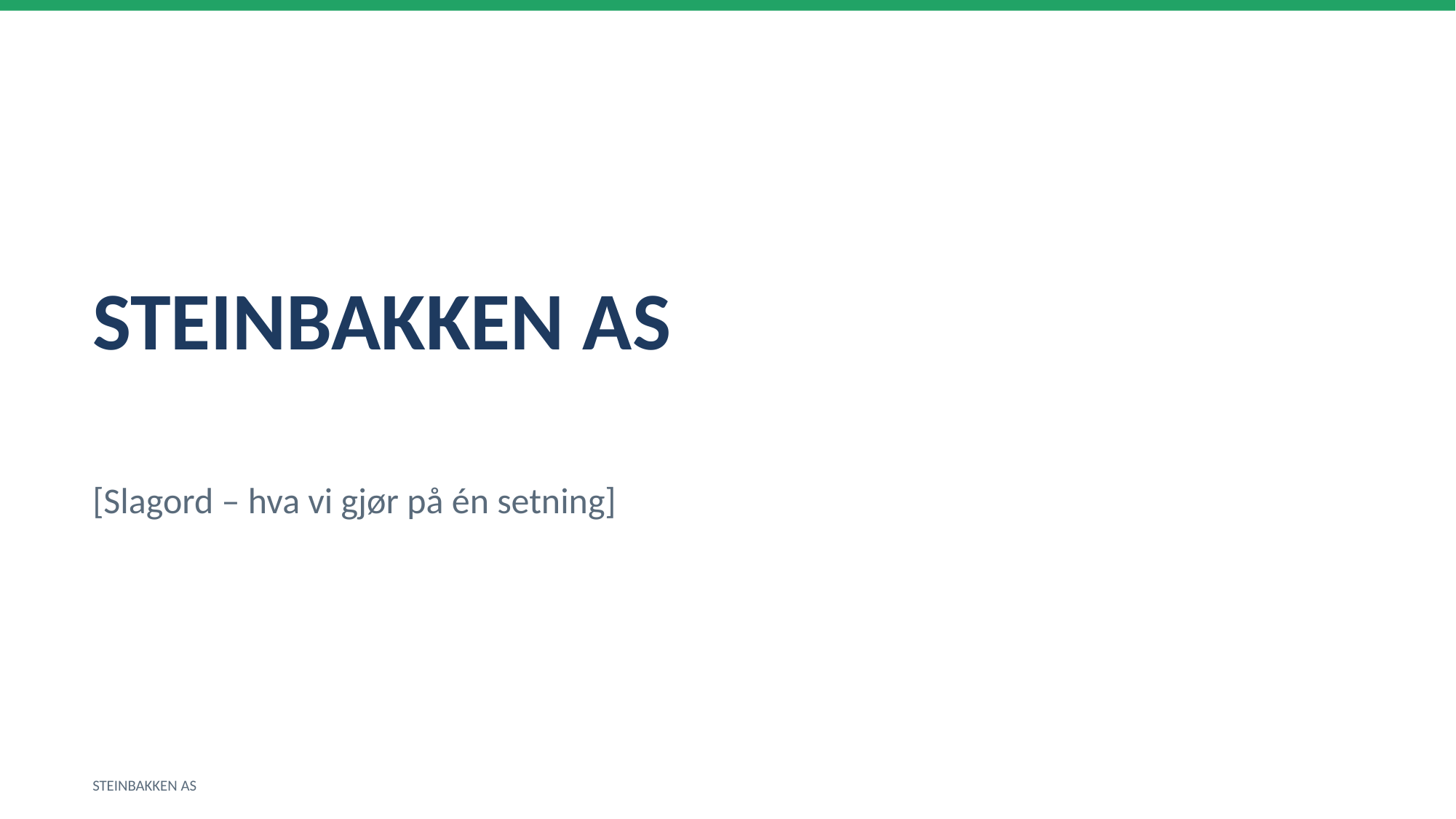

STEINBAKKEN AS
[Slagord – hva vi gjør på én setning]
STEINBAKKEN AS